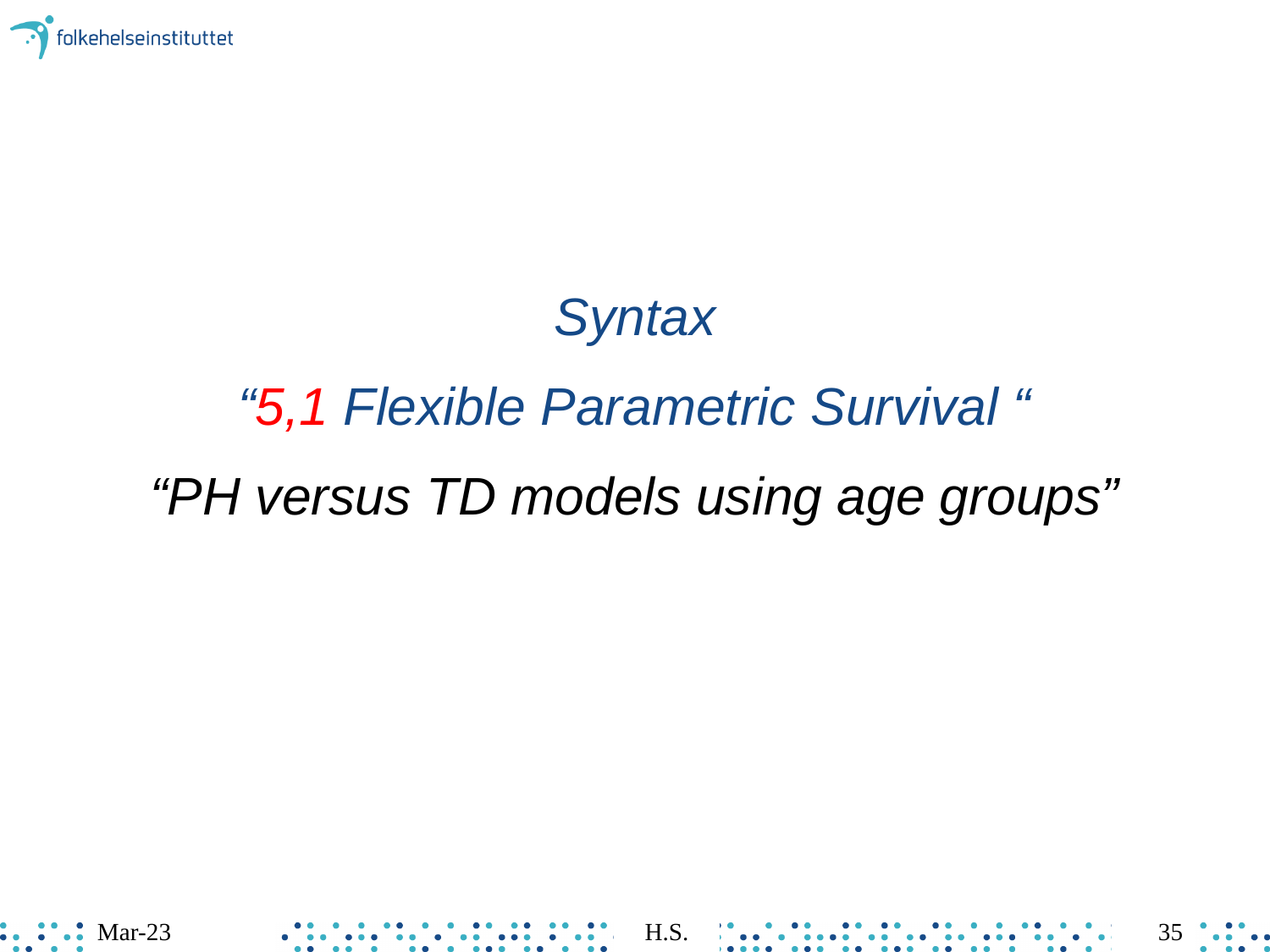

Syntax
“5,1 Flexible Parametric Survival “
“PH versus TD models using age groups”
Mar-23
H.S.
35